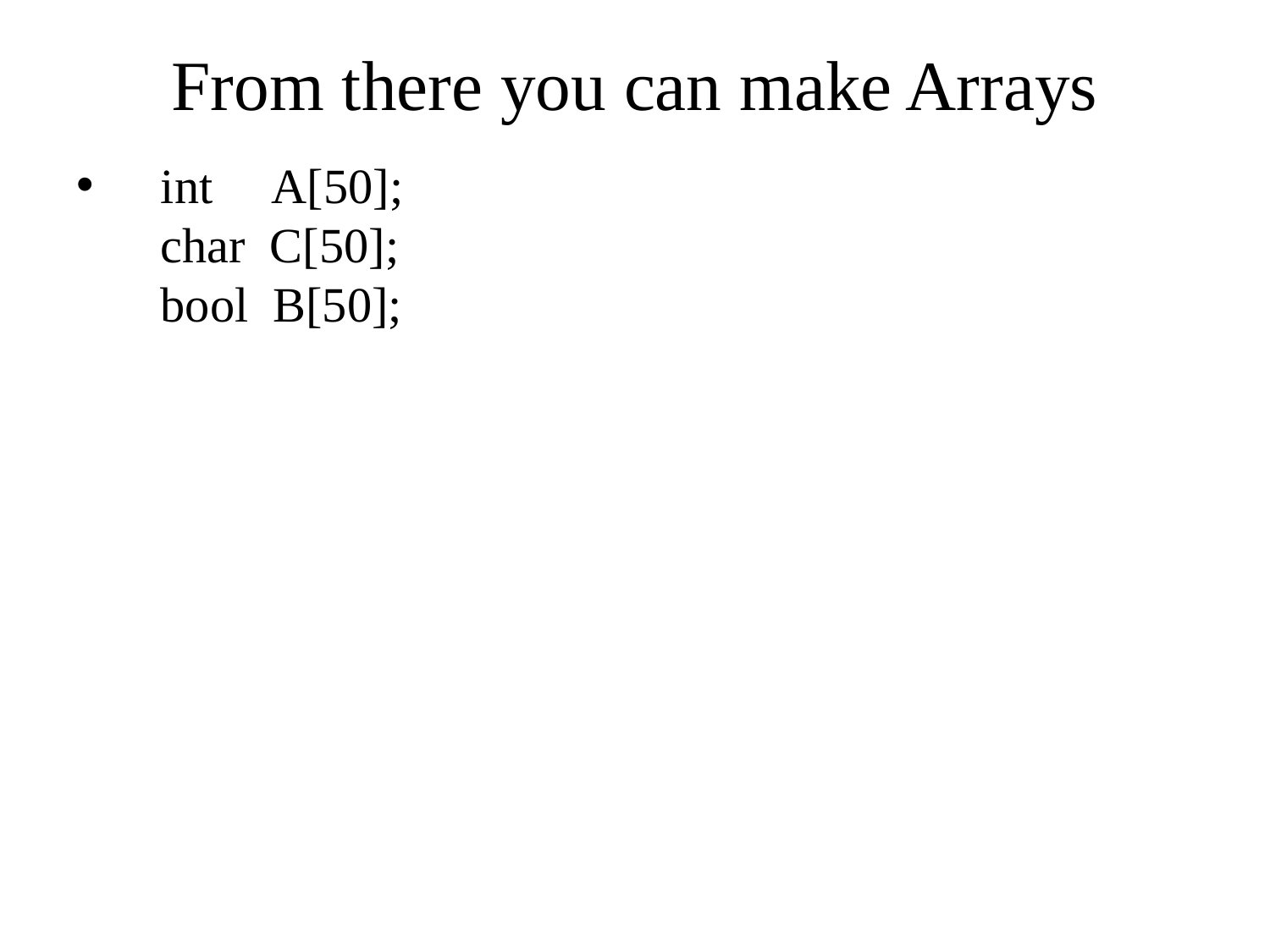

# From there you can make Arrays
   int     A[50];
   char  C[50];
   bool  B[50];